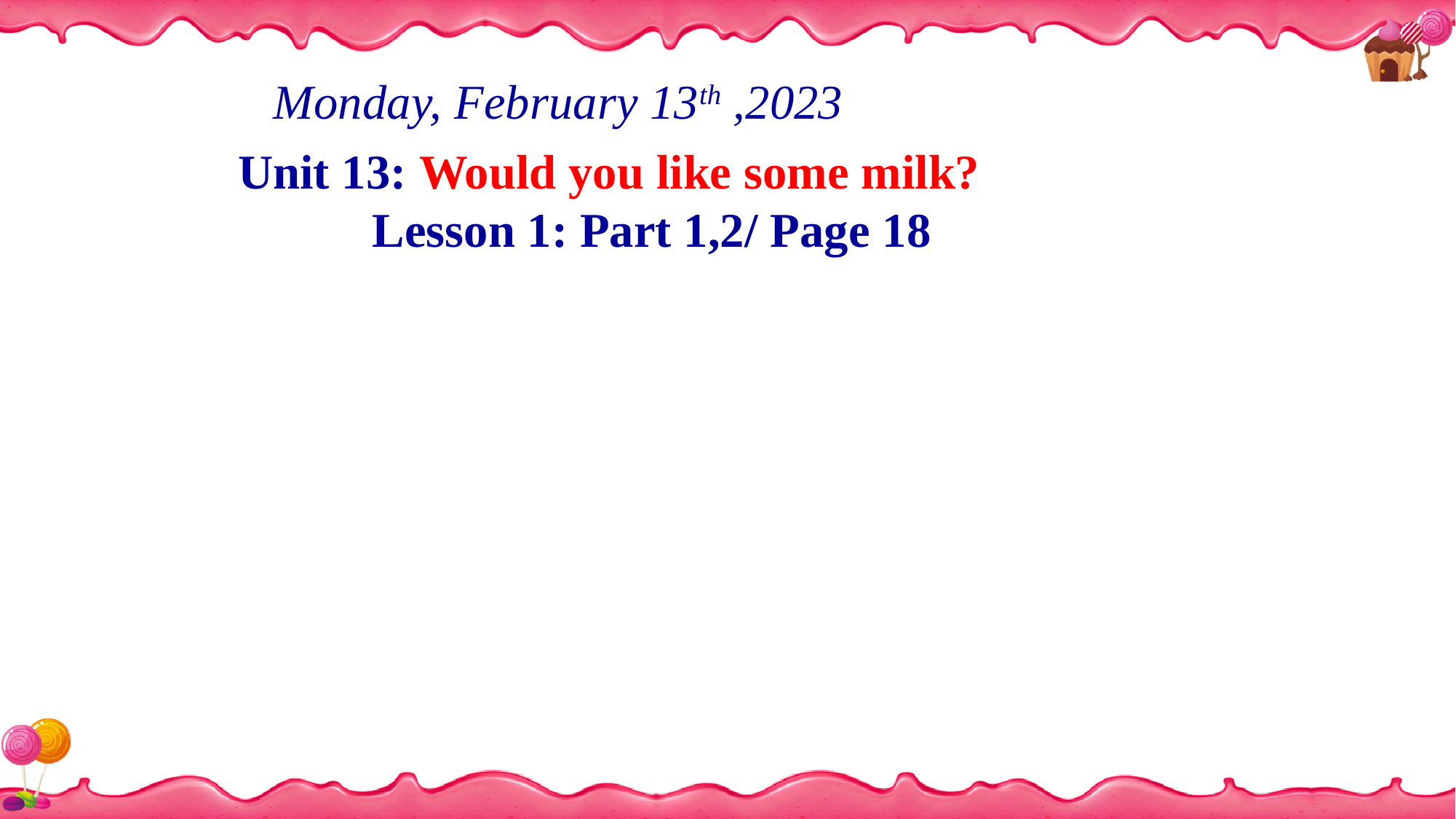

Monday, February 13th ,2023
Unit 13: Would you like some milk?
           Lesson 1: Part 1,2/ Page 18